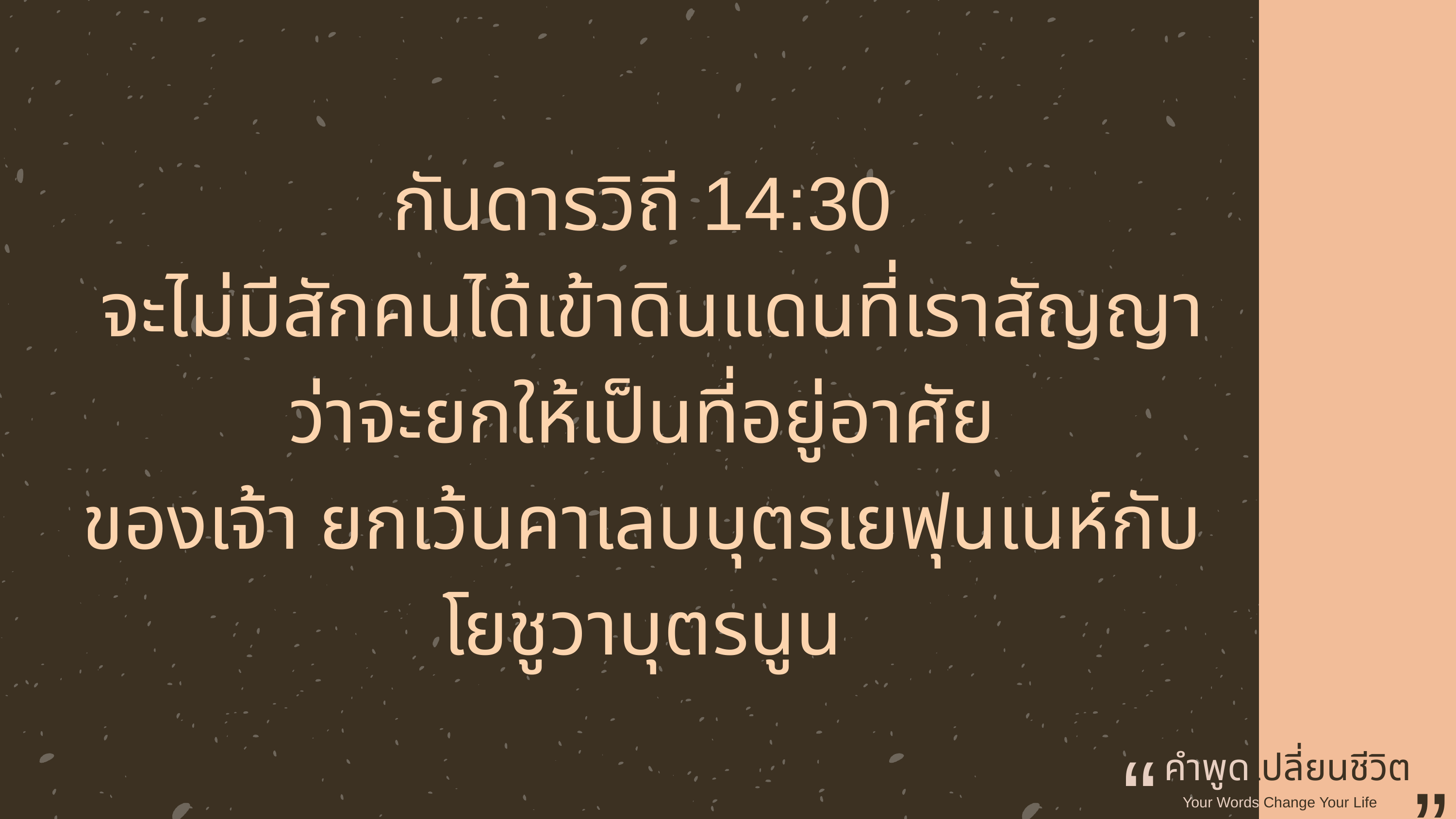

กันดารวิถี 14:30
 จะไม่มีสักคนได้เข้าดินแดนที่เราสัญญาว่าจะยกให้เป็นที่อยู่อาศัย
ของเจ้า ยกเว้นคาเลบบุตรเยฟุนเนห์กับโยชูวาบุตรนูน
“
คำพูดเปลี่ยนชีวิต
”
Your Words Change Your Life